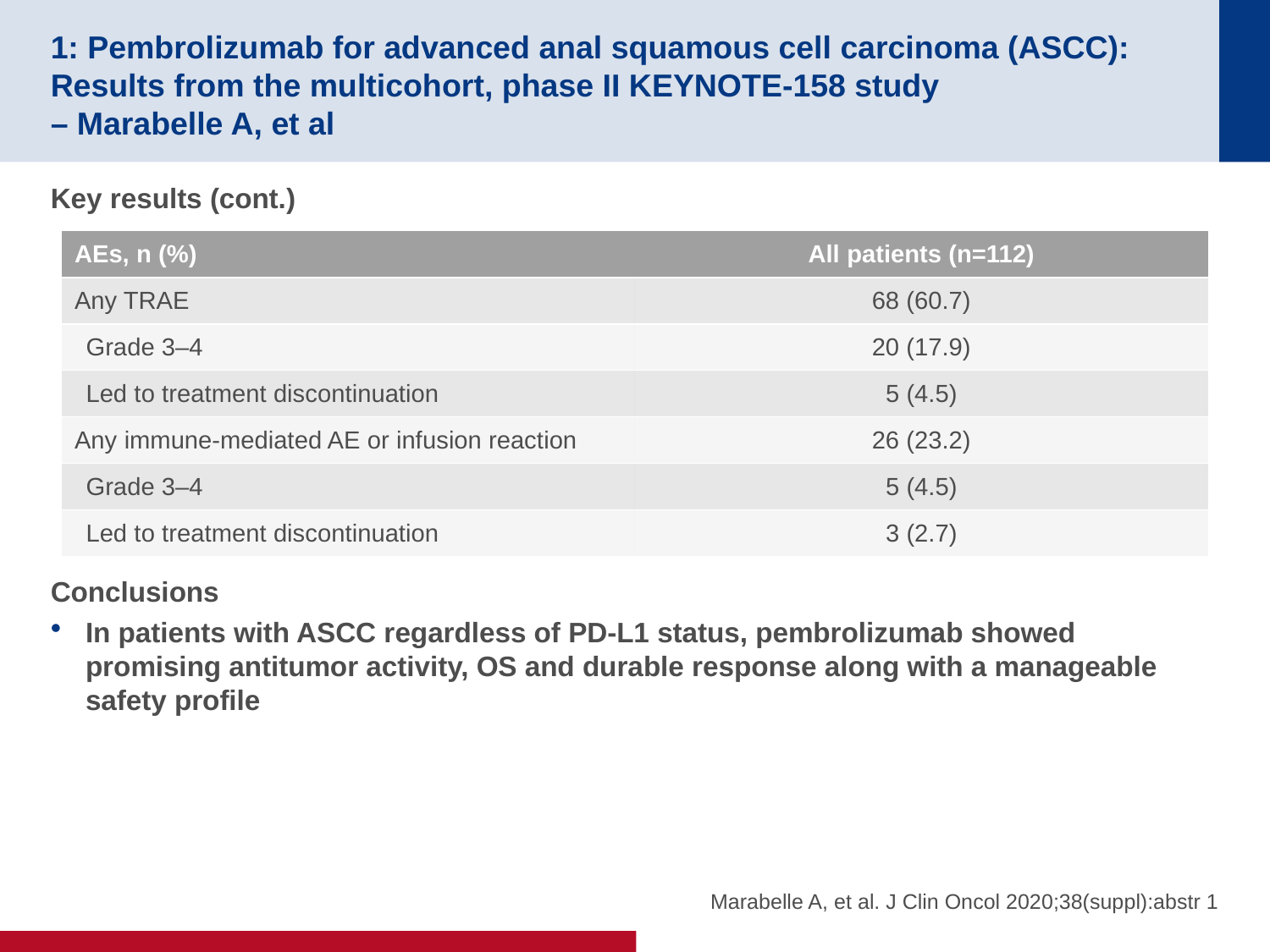

# 1: Pembrolizumab for advanced anal squamous cell carcinoma (ASCC): Results from the multicohort, phase II KEYNOTE-158 study – Marabelle A, et al
Key results (cont.)
Conclusions
In patients with ASCC regardless of PD-L1 status, pembrolizumab showed promising antitumor activity, OS and durable response along with a manageable safety profile
| AEs, n (%) | All patients (n=112) |
| --- | --- |
| Any TRAE | 68 (60.7) |
| Grade 3–4 | 20 (17.9) |
| Led to treatment discontinuation | 5 (4.5) |
| Any immune-mediated AE or infusion reaction | 26 (23.2) |
| Grade 3–4 | 5 (4.5) |
| Led to treatment discontinuation | 3 (2.7) |
Marabelle A, et al. J Clin Oncol 2020;38(suppl):abstr 1